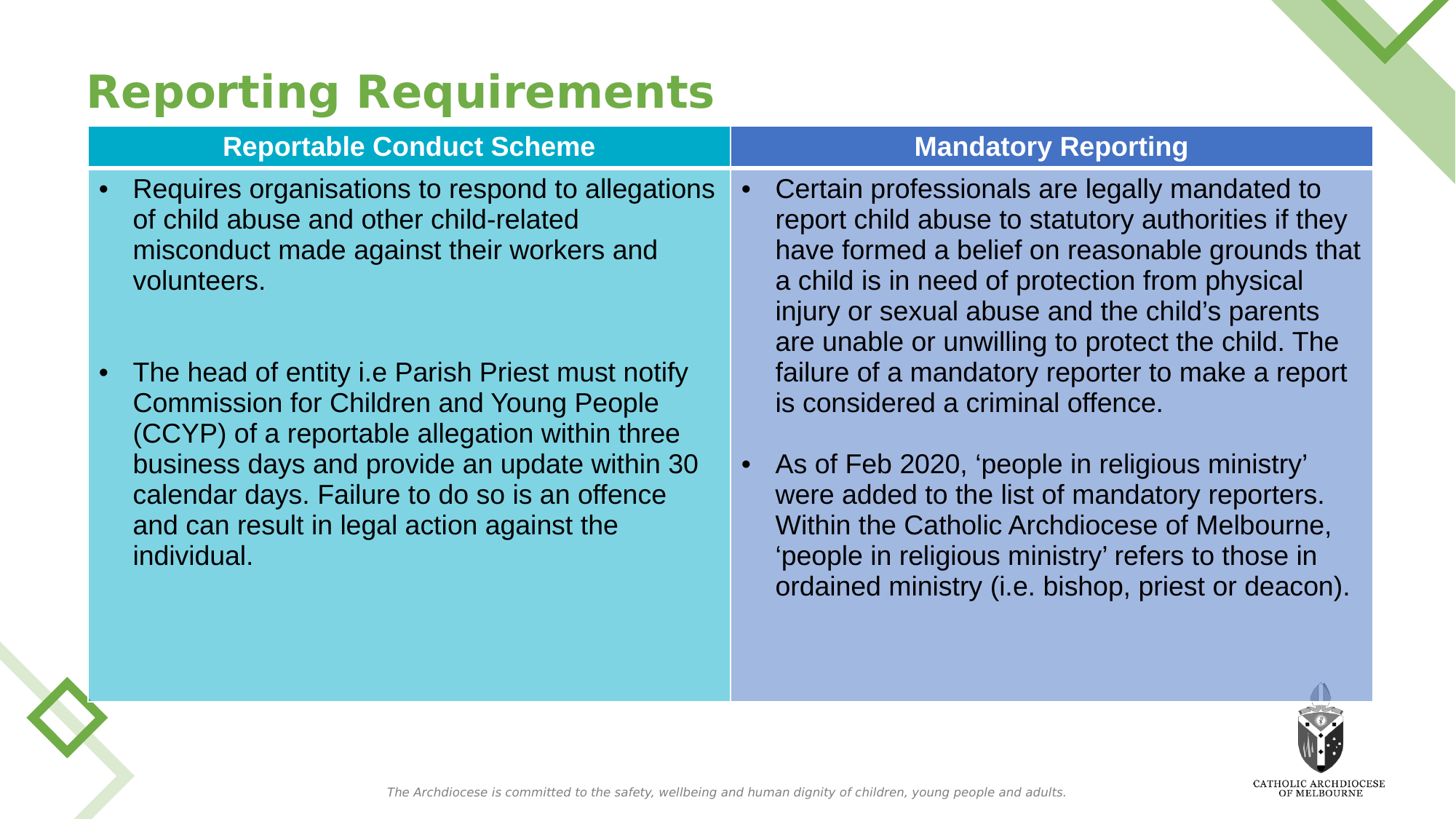

# Reporting Requirements
| Reportable Conduct Scheme | Mandatory Reporting |
| --- | --- |
| Requires organisations to respond to allegations of child abuse and other child-related misconduct made against their workers and volunteers. The head of entity i.e Parish Priest must notify Commission for Children and Young People (CCYP) of a reportable allegation within three business days and provide an update within 30 calendar days. Failure to do so is an offence and can result in legal action against the individual. | Certain professionals are legally mandated to report child abuse to statutory authorities if they have formed a belief on reasonable grounds that a child is in need of protection from physical injury or sexual abuse and the child’s parents are unable or unwilling to protect the child. The failure of a mandatory reporter to make a report is considered a criminal offence. As of Feb 2020, ‘people in religious ministry’ were added to the list of mandatory reporters. Within the Catholic Archdiocese of Melbourne, ‘people in religious ministry’ refers to those in ordained ministry (i.e. bishop, priest or deacon). |